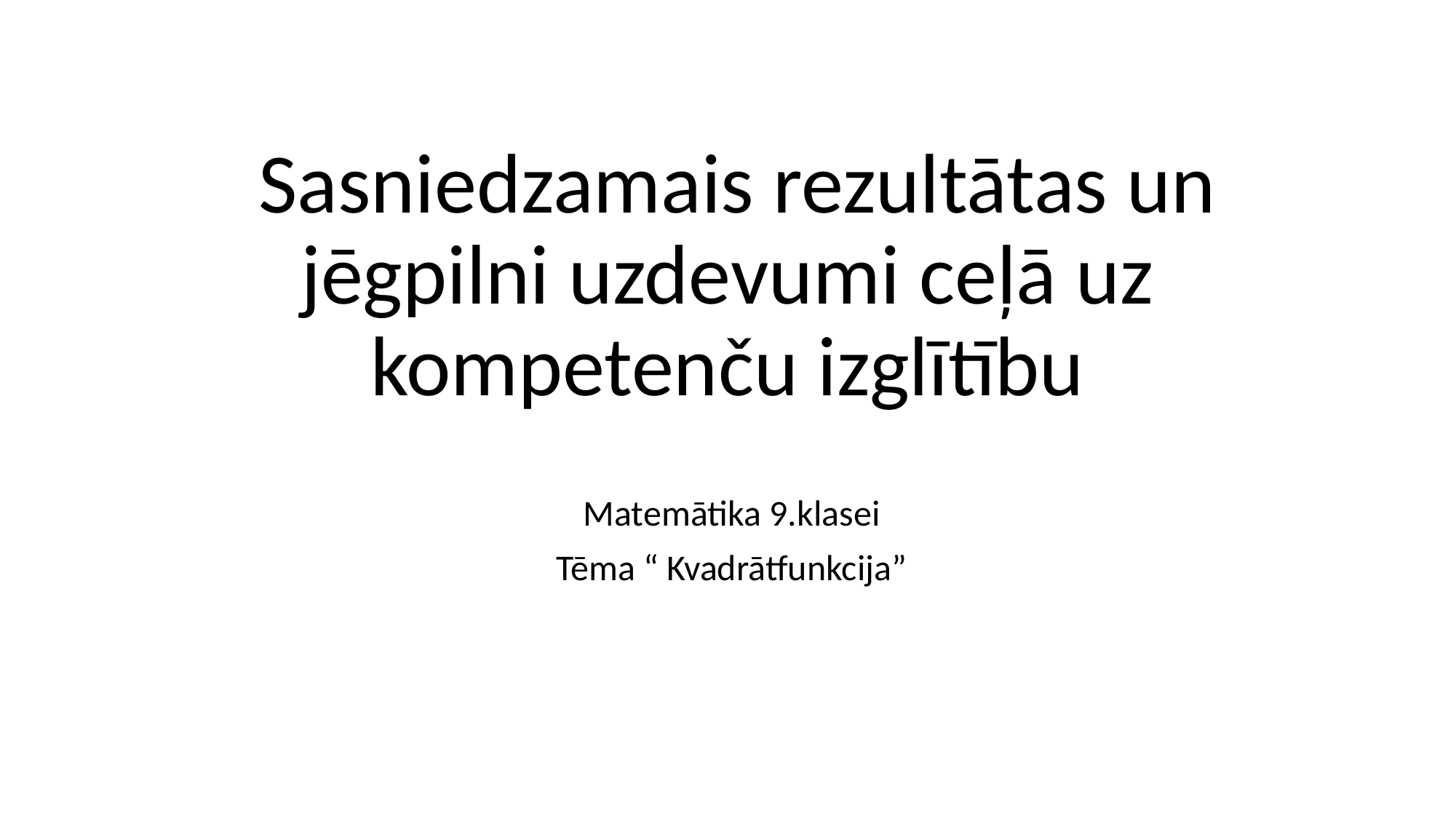

# Sasniedzamais rezultātas un jēgpilni uzdevumi ceļā uz kompetenču izglītību

 Matemātika 9.klasei
 Tēma “ Kvadrātfunkcija”